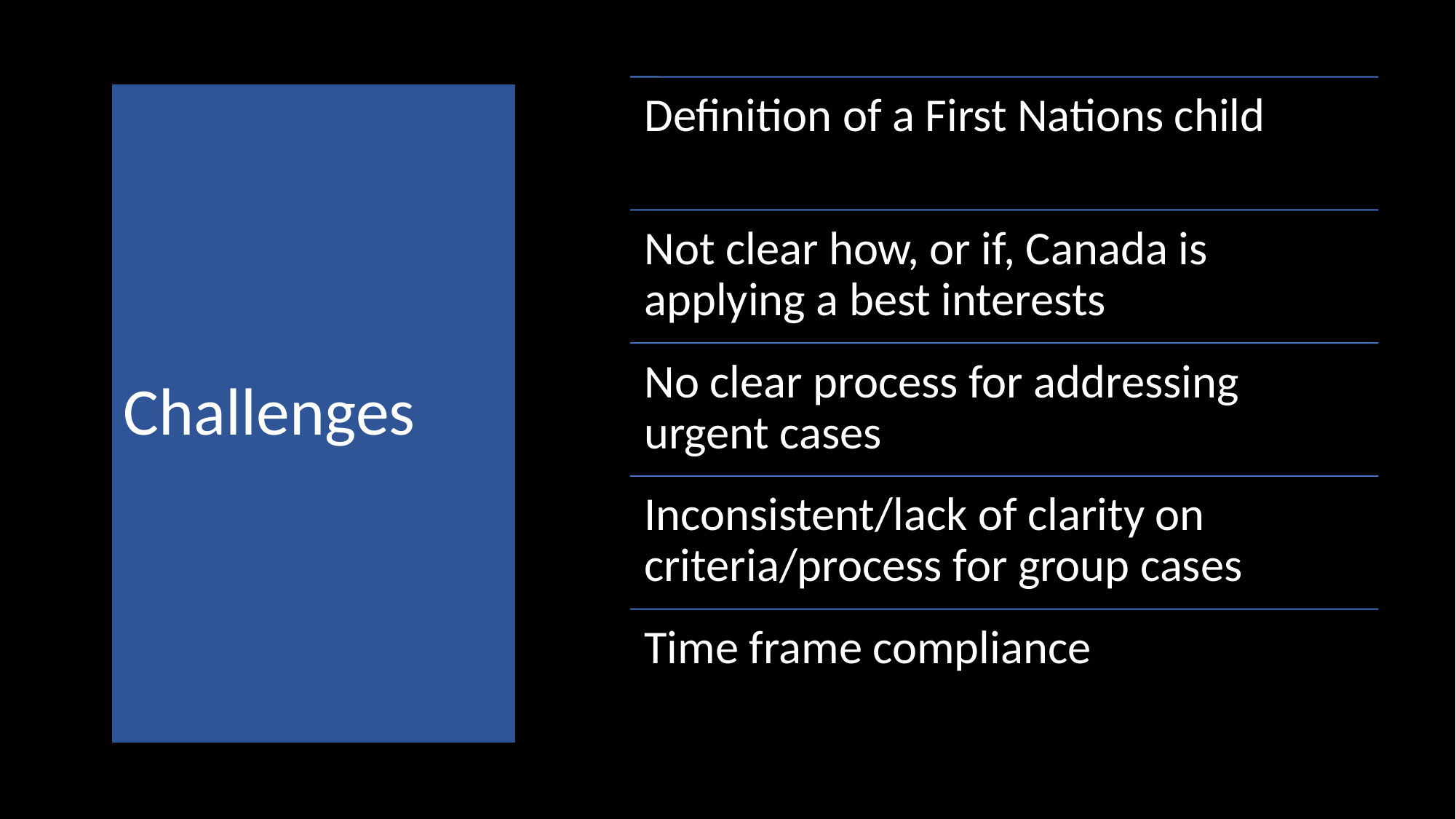

Definition of a First Nations child
Not clear how, or if, Canada is applying a best interests
No clear process for addressing urgent cases
Inconsistent/lack of clarity on criteria/process for group cases
Time frame compliance
# Challenges